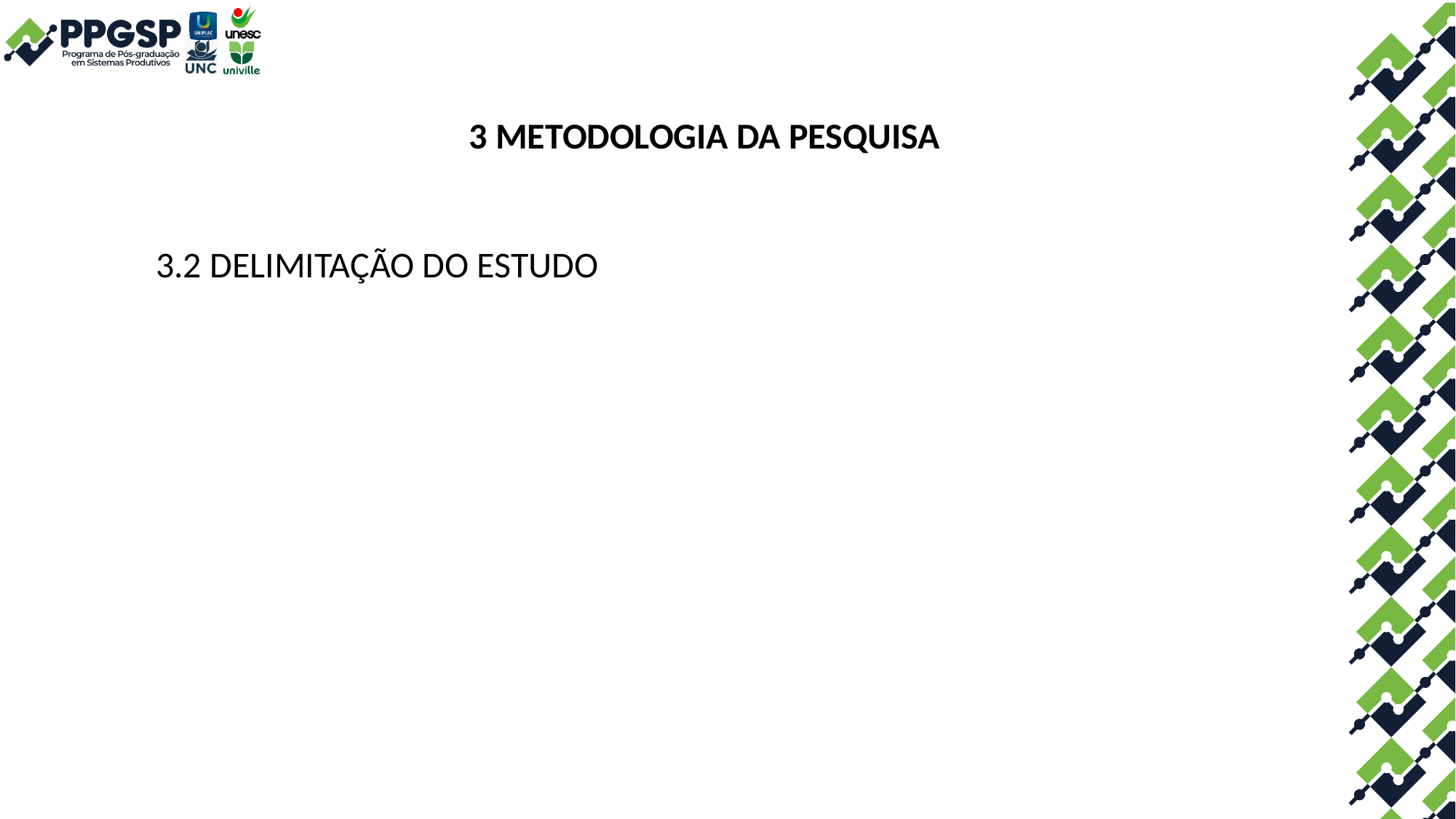

3 METODOLOGIA DA PESQUISA
3.2 DELIMITAÇÃO DO ESTUDO